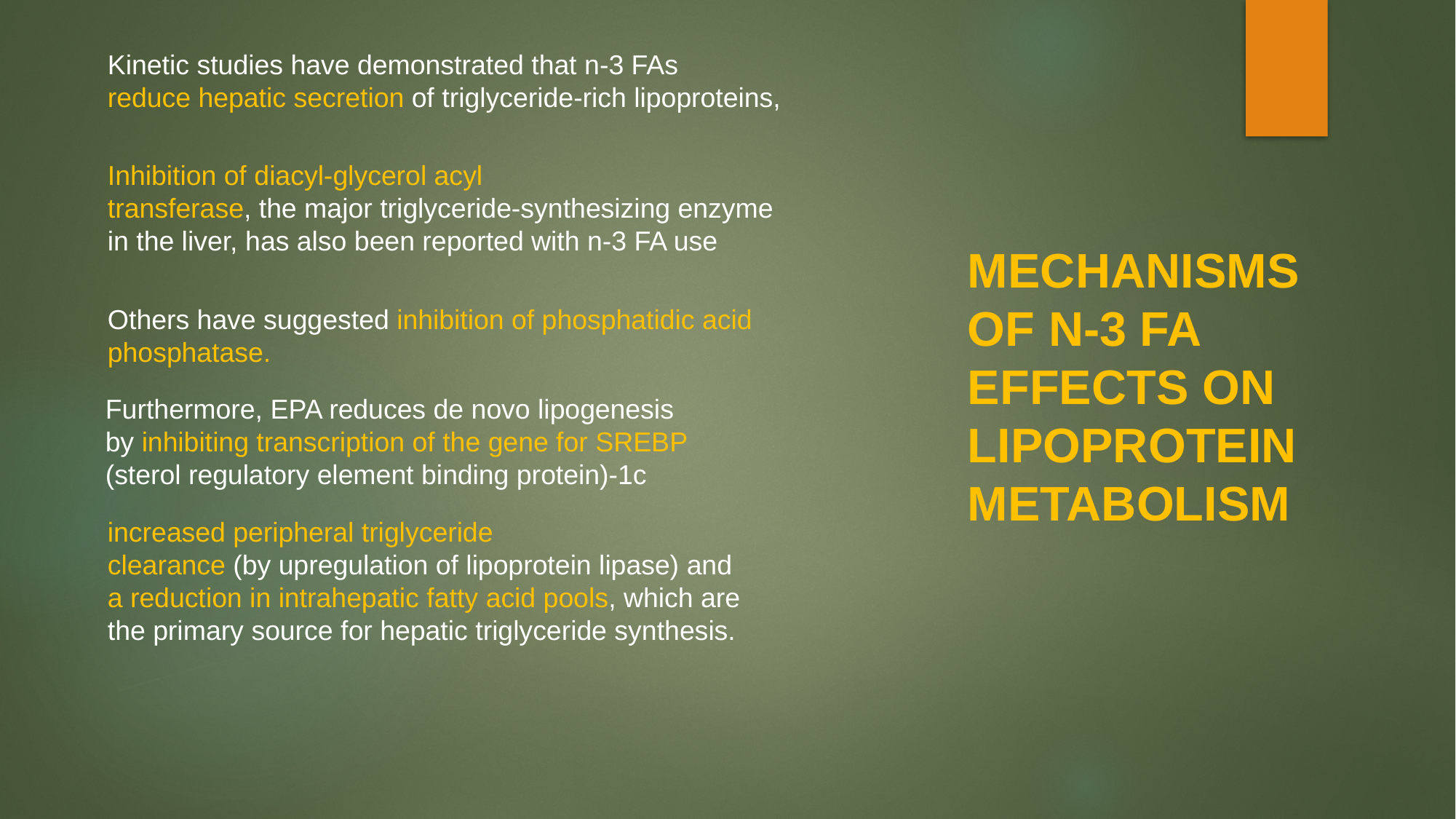

Kinetic studies have demonstrated that n-3 FAs
reduce hepatic secretion of triglyceride-rich lipoproteins,
Inhibition of diacyl-glycerol acyl
transferase, the major triglyceride-synthesizing enzyme
in the liver, has also been reported with n-3 FA use
MECHANISMS OF N-3 FA EFFECTS ON
LIPOPROTEIN METABOLISM
Others have suggested inhibition of phosphatidic acid
phosphatase.
Furthermore, EPA reduces de novo lipogenesis
by inhibiting transcription of the gene for SREBP
(sterol regulatory element binding protein)-1c
increased peripheral triglyceride
clearance (by upregulation of lipoprotein lipase) and
a reduction in intrahepatic fatty acid pools, which are
the primary source for hepatic triglyceride synthesis.